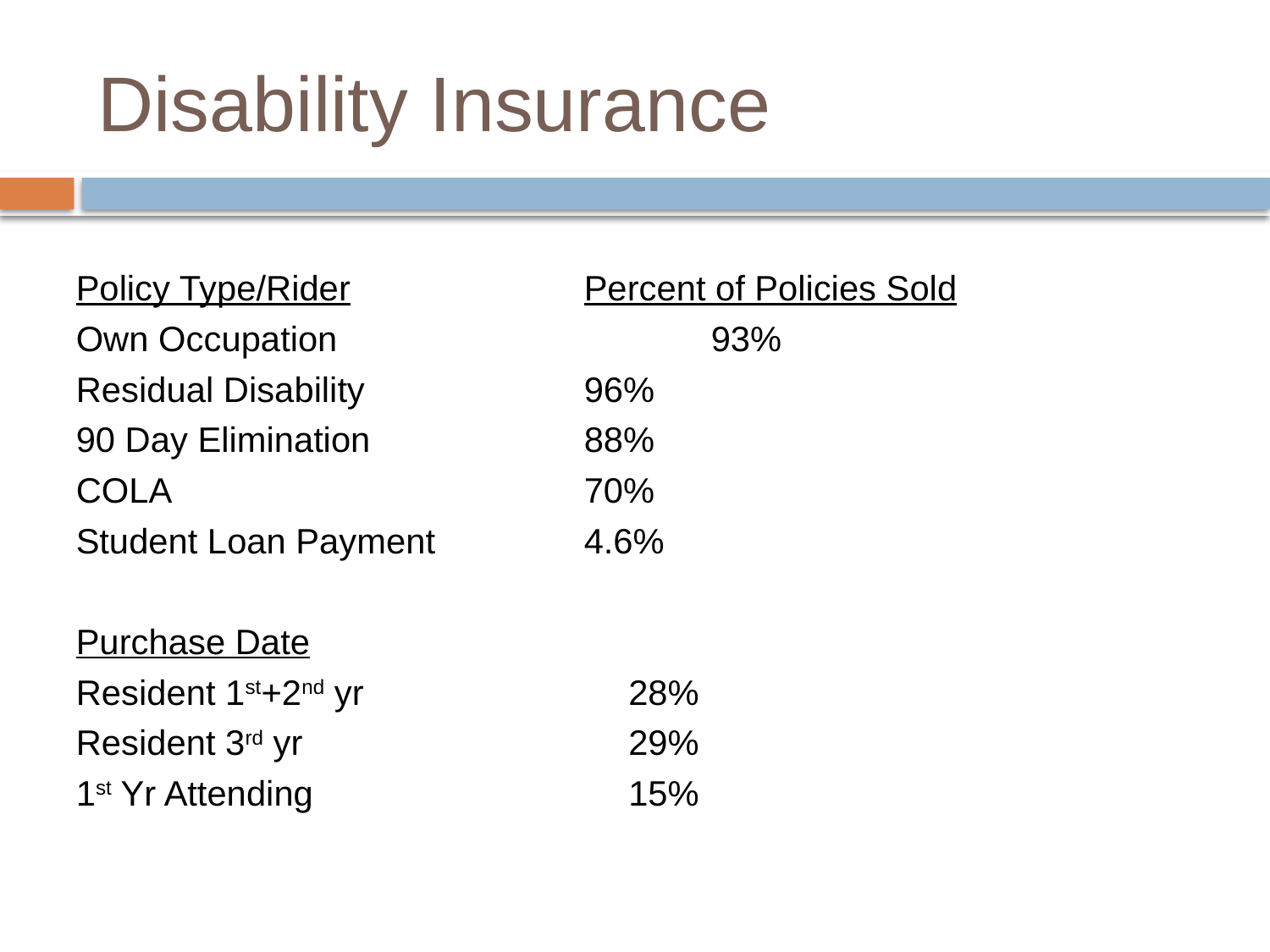

# Disability Insurance
Policy Type/Rider		Percent of Policies Sold
Own Occupation			93%
Residual Disability		96%
90 Day Elimination		88%
COLA				70%
Student Loan Payment		4.6%

Purchase Date
Resident 1st+2nd yr			28%
Resident 3rd yr			29%
1st Yr Attending			15%